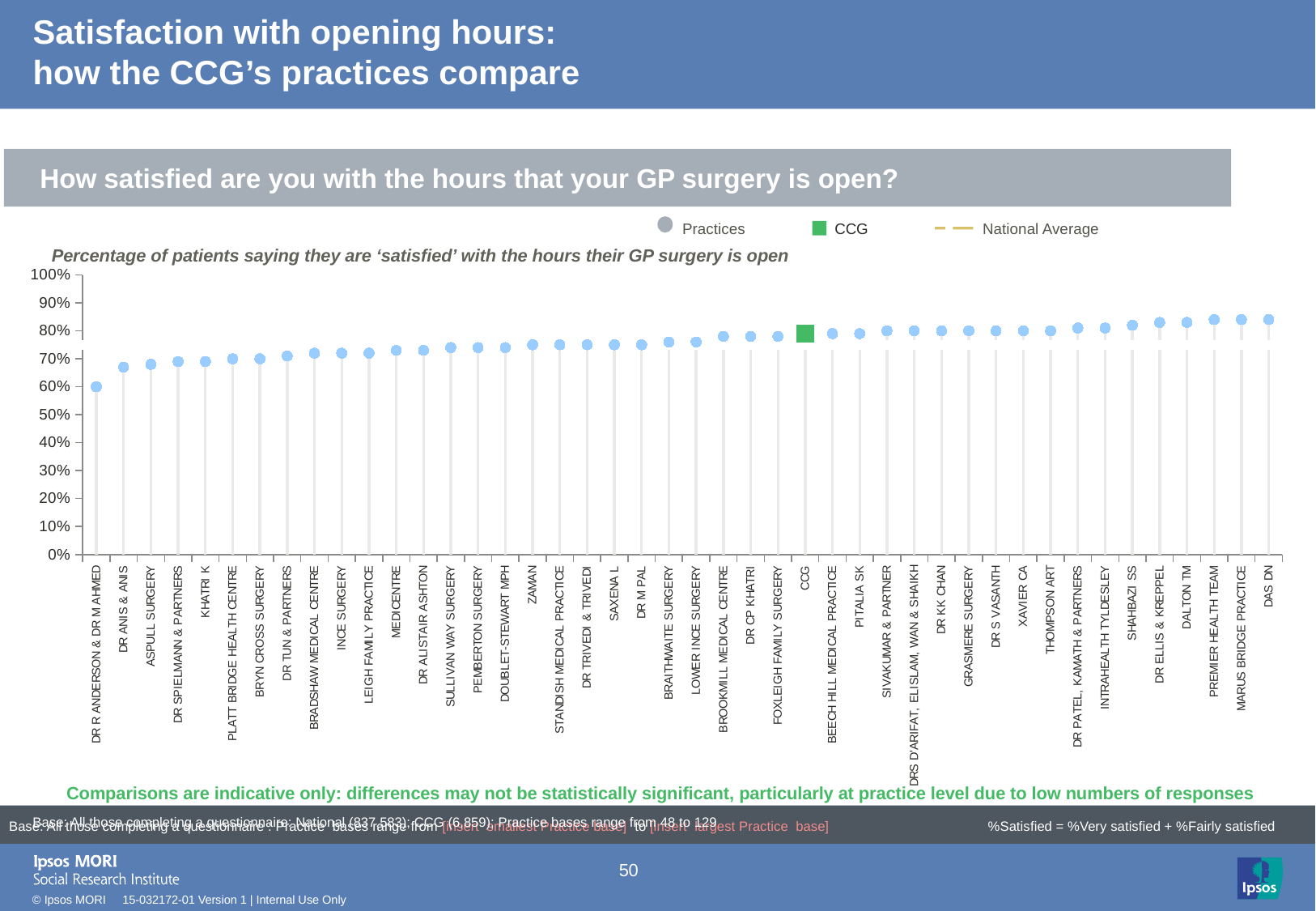

# Satisfaction with opening hours: how the CCG’s practices compare
How satisfied are you with the hours that your GP surgery is open?

Practices
CCG
National Average

Percentage of patients saying they are ‘satisfied’ with the hours their GP surgery is open

### Chart

| Category | Leave alone!! | Column1 | Column2 | Column3 | Column4 | Target | Performance |  |  |
|---|---|---|---|---|---|---|---|---|---|
| DR R ANDERSON & DR M AHMED | None | None | 0.6 | None | None | 0.75 | 0.6 | -0.05 | -0.05 |
| DR ANIS & ANIS | None | None | 0.67 | None | None | 0.75 | 0.67 | -0.05 | -0.05 |
| ASPULL SURGERY | None | None | 0.68 | None | None | 0.75 | 0.68 | -0.05 | -0.05 |
| DR SPIELMANN & PARTNERS | None | None | 0.69 | None | None | 0.75 | 0.69 | -0.05 | -0.05 |
| KHATRI K | None | None | 0.69 | None | None | 0.75 | 0.69 | -0.05 | -0.05 |
| PLATT BRIDGE HEALTH CENTRE | None | None | 0.7 | None | None | 0.75 | 0.7 | -0.05 | -0.05 |
| BRYN CROSS SURGERY | None | None | 0.7 | None | None | 0.75 | 0.7 | -0.05 | -0.05 |
| DR TUN & PARTNERS | None | None | 0.71 | None | None | 0.75 | 0.71 | -0.05 | -0.05 |
| BRADSHAW MEDICAL CENTRE | None | None | 0.72 | None | None | 0.75 | 0.72 | -0.05 | -0.05 |
| INCE SURGERY | None | None | 0.72 | None | None | 0.75 | 0.72 | -0.05 | -0.05 |
| LEIGH FAMILY PRACTICE | None | None | 0.72 | None | None | 0.75 | 0.72 | -0.05 | -0.05 |
| MEDICENTRE | None | None | 0.73 | None | None | 0.75 | 0.73 | -0.05 | -0.05 |
| DR ALISTAIR ASHTON | None | None | 0.73 | None | None | 0.75 | 0.73 | -0.05 | -0.05 |
| SULLIVAN WAY SURGERY | None | None | 0.74 | None | None | 0.75 | 0.74 | -0.05 | -0.05 |
| PEMBERTON SURGERY | None | None | 0.74 | None | None | 0.75 | 0.74 | -0.05 | -0.05 |
| DOUBLET-STEWART MPH | None | None | 0.74 | None | None | 0.75 | 0.74 | -0.05 | -0.05 |
| ZAMAN | None | None | 0.75 | None | None | 0.75 | 0.75 | -0.05 | -0.05 |
| STANDISH MEDICAL PRACTICE | None | None | 0.75 | None | None | 0.75 | 0.75 | -0.05 | -0.05 |
| DR TRIVEDI & TRIVEDI | None | None | 0.75 | None | None | 0.75 | 0.75 | -0.05 | -0.05 |
| SAXENA L | None | None | 0.75 | None | None | 0.75 | 0.75 | -0.05 | -0.05 |
| DR M PAL | None | None | 0.75 | None | None | 0.75 | 0.75 | -0.05 | -0.05 |
| BRAITHWAITE SURGERY | None | None | 0.76 | None | None | 0.75 | 0.76 | -0.05 | -0.05 |
| LOWER INCE SURGERY | None | None | 0.76 | None | None | 0.75 | 0.76 | -0.05 | -0.05 |
| BROOKMILL MEDICAL CENTRE | None | None | 0.78 | None | None | 0.75 | 0.78 | -0.05 | -0.05 |
| DR CP KHATRI | None | None | 0.78 | None | None | 0.75 | 0.78 | -0.05 | -0.05 |
| FOXLEIGH FAMILY SURGERY | None | None | 0.78 | None | None | 0.75 | 0.78 | -0.05 | -0.05 |
| CCG | None | None | 0.79 | None | None | 0.75 | -10.0 | 0.79 | -0.05 |
| BEECH HILL MEDICAL PRACTICE | None | None | 0.79 | None | None | 0.75 | 0.79 | -0.05 | -0.05 |
| PITALIA SK | None | None | 0.79 | None | None | 0.75 | 0.79 | -0.05 | -0.05 |
| SIVAKUMAR & PARTNER | None | None | 0.8 | None | None | 0.75 | 0.8 | -0.05 | -0.05 |
| DRS D'ARIFAT, ELISLAM, WAN & SHAIKH | None | None | 0.8 | None | None | 0.75 | 0.8 | -0.05 | -0.05 |
| DR KK CHAN | None | None | 0.8 | None | None | 0.75 | 0.8 | -0.05 | -0.05 |
| GRASMERE SURGERY | None | None | 0.8 | None | None | 0.75 | 0.8 | -0.05 | -0.05 |
| DR S VASANTH | None | None | 0.8 | None | None | 0.75 | 0.8 | -0.05 | -0.05 |
| XAVIER CA | None | None | 0.8 | None | None | 0.75 | 0.8 | -0.05 | -0.05 |
| THOMPSON ART | None | None | 0.8 | None | None | 0.75 | 0.8 | -0.05 | -0.05 |
| DR PATEL, KAMATH & PARTNERS | None | None | 0.81 | None | None | 0.75 | 0.81 | -0.05 | -0.05 |
| INTRAHEALTH TYLDESLEY | None | None | 0.81 | None | None | 0.75 | 0.81 | -0.05 | -0.05 |
| SHAHBAZI SS | None | None | 0.82 | None | None | 0.75 | 0.82 | -0.05 | -0.05 |
| DR ELLIS & KREPPEL | None | None | 0.83 | None | None | 0.75 | 0.83 | -0.05 | -0.05 |
| DALTON TM | None | None | 0.83 | None | None | 0.75 | 0.83 | -0.05 | -0.05 |
| PREMIER HEALTH TEAM | None | None | 0.84 | None | None | 0.75 | 0.84 | -0.05 | -0.05 |
| MARUS BRIDGE PRACTICE | None | None | 0.84 | None | None | 0.75 | 0.84 | -0.05 | -0.05 |
| DAS DN | None | None | 0.84 | None | None | 0.75 | 0.84 | -0.05 | -0.05 |

[unsupported chart]

Comparisons are indicative only: differences may not be statistically significant, particularly at practice level due to low numbers of responses
Base: All those completing a questionnaire : Practice  bases range from [insert  smallest Practice base]  to [insert  largest Practice  base]
| Base: All those completing a questionnaire: National (837,583); CCG (6,859); Practice bases range from 48 to 129 |
| --- |
%Satisfied = %Very satisfied + %Fairly satisfied